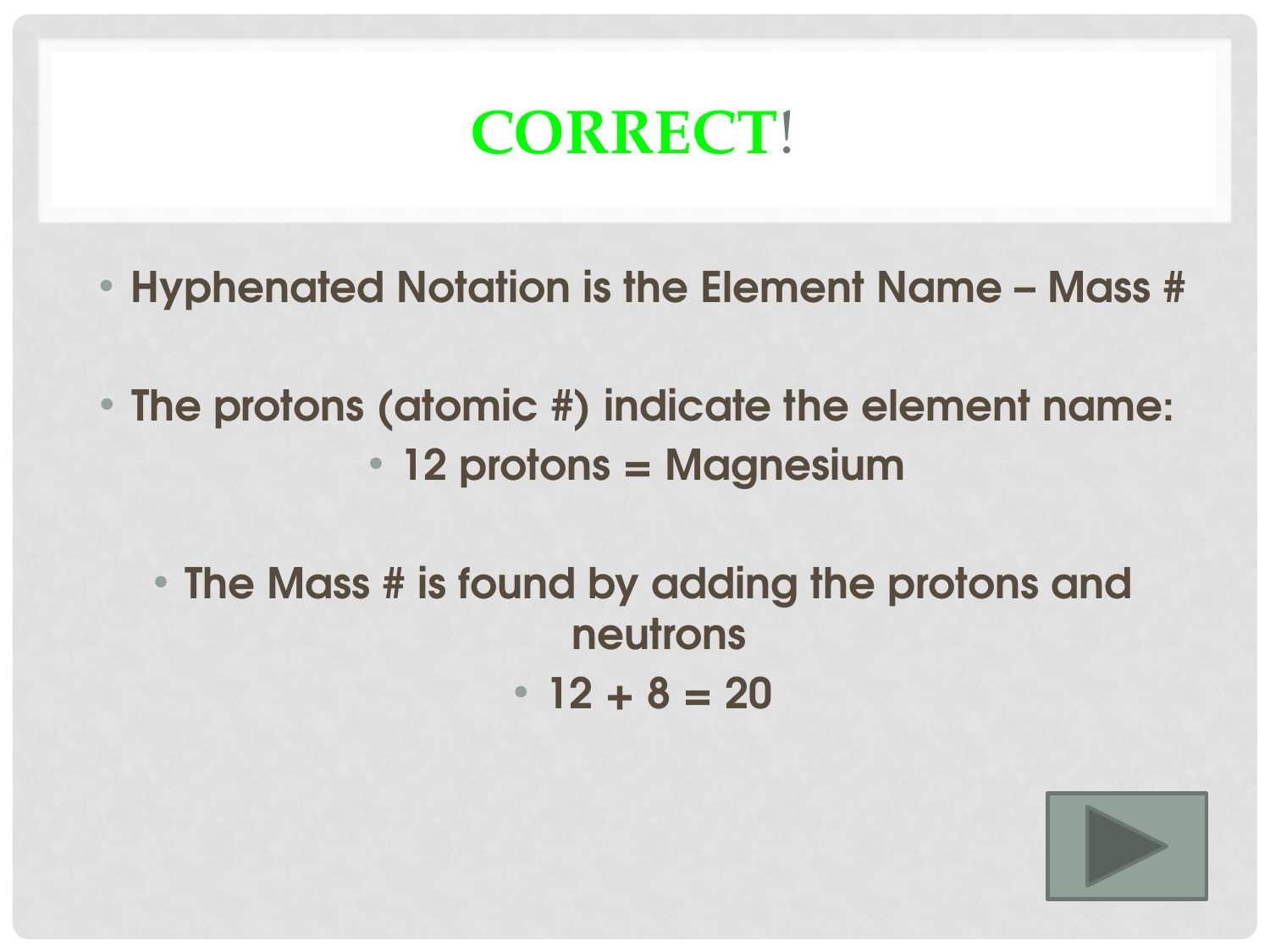

# Correct!
Hyphenated Notation is the Element Name – Mass #

The protons (atomic #) indicate the element name:
12 protons = Magnesium

The Mass # is found by adding the protons and neutrons
12 + 8 = 20